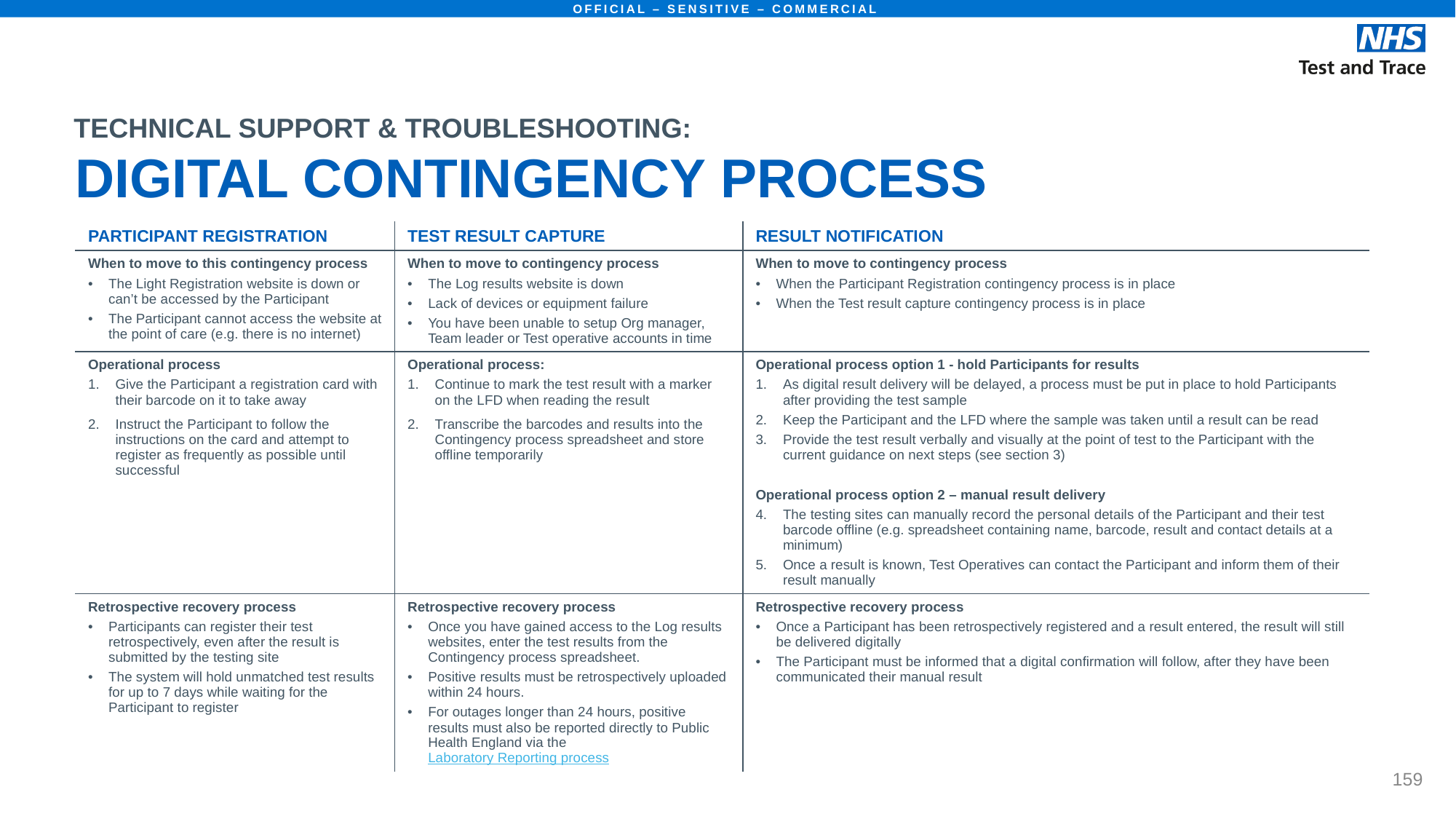

TECHNICAL SUPPORT & TROUBLESHOOTING:
# DIGITAL CONTINGENCY PROCESS
| PARTICIPANT REGISTRATION | TEST RESULT CAPTURE | RESULT NOTIFICATION |
| --- | --- | --- |
| When to move to this contingency process The Light Registration website is down or can’t be accessed by the Participant The Participant cannot access the website at the point of care (e.g. there is no internet) | When to move to contingency process The Log results website is down Lack of devices or equipment failure You have been unable to setup Org manager, Team leader or Test operative accounts in time | When to move to contingency process When the Participant Registration contingency process is in place When the Test result capture contingency process is in place |
| Operational process Give the Participant a registration card with their barcode on it to take away Instruct the Participant to follow the instructions on the card and attempt to register as frequently as possible until successful | Operational process: Continue to mark the test result with a marker on the LFD when reading the result Transcribe the barcodes and results into the Contingency process spreadsheet and store offline temporarily | Operational process option 1 - hold Participants for results As digital result delivery will be delayed, a process must be put in place to hold Participants after providing the test sample Keep the Participant and the LFD where the sample was taken until a result can be read Provide the test result verbally and visually at the point of test to the Participant with the current guidance on next steps (see section 3) Operational process option 2 – manual result delivery The testing sites can manually record the personal details of the Participant and their test barcode offline (e.g. spreadsheet containing name, barcode, result and contact details at a minimum) Once a result is known, Test Operatives can contact the Participant and inform them of their result manually |
| Retrospective recovery process Participants can register their test retrospectively, even after the result is submitted by the testing site The system will hold unmatched test results for up to 7 days while waiting for the Participant to register | Retrospective recovery process Once you have gained access to the Log results websites, enter the test results from the Contingency process spreadsheet. Positive results must be retrospectively uploaded within 24 hours. For outages longer than 24 hours, positive results must also be reported directly to Public Health England via the Laboratory Reporting process | Retrospective recovery process Once a Participant has been retrospectively registered and a result entered, the result will still be delivered digitally The Participant must be informed that a digital confirmation will follow, after they have been communicated their manual result |